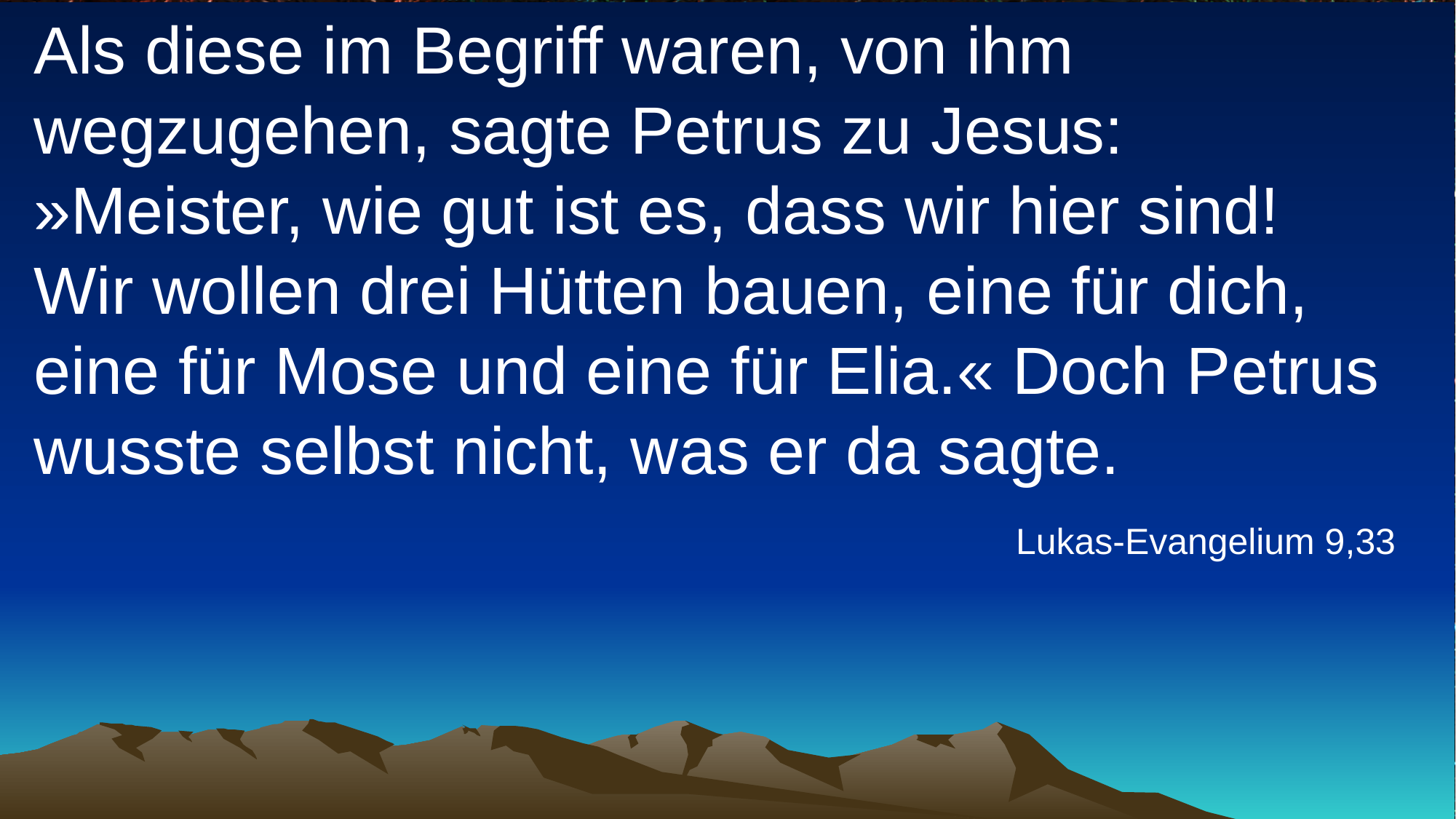

# Als diese im Begriff waren, von ihm wegzugehen, sagte Petrus zu Jesus: »Meister, wie gut ist es, dass wir hier sind! Wir wollen drei Hütten bauen, eine für dich, eine für Mose und eine für Elia.« Doch Petrus wusste selbst nicht, was er da sagte.
Lukas-Evangelium 9,33